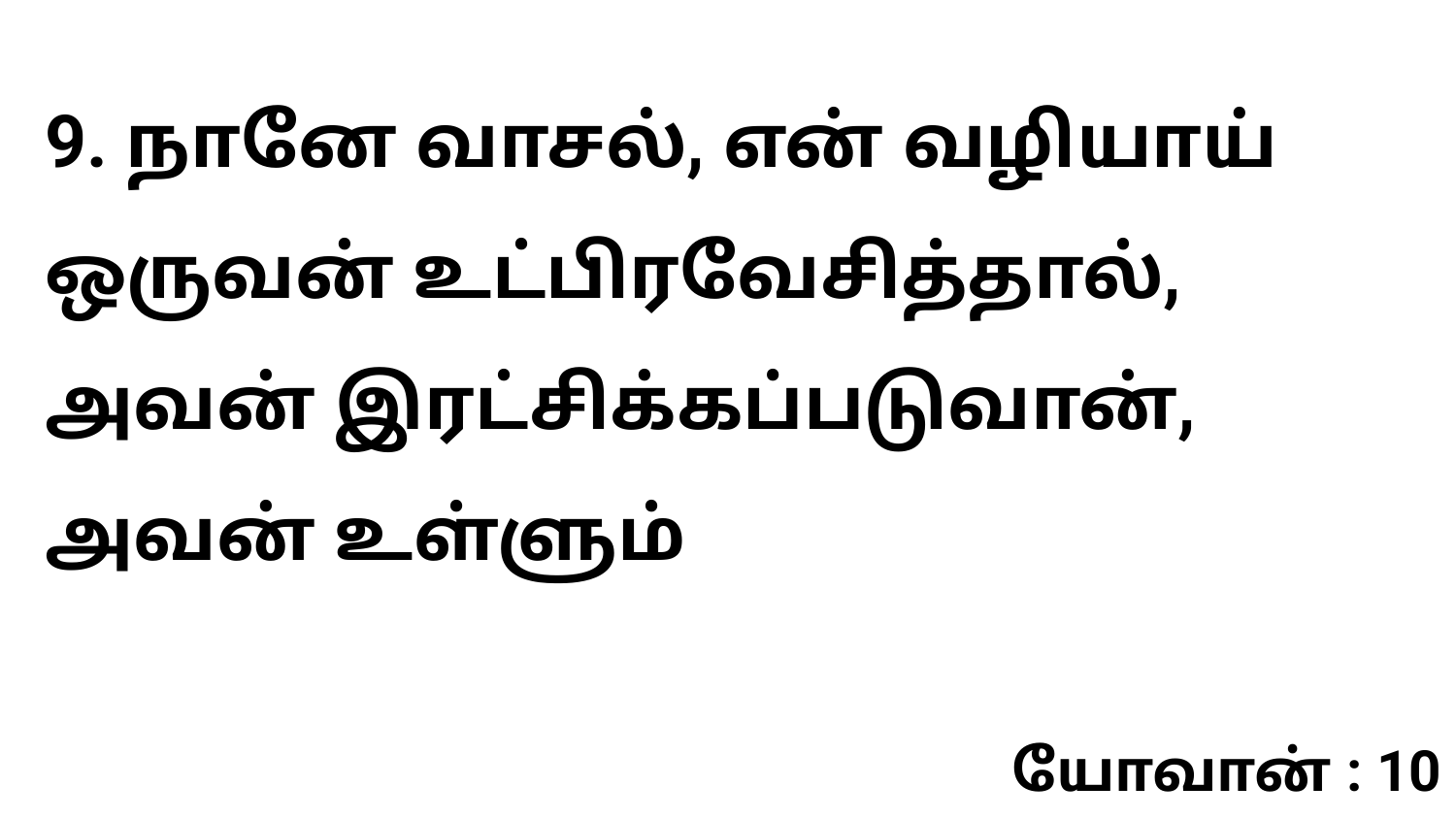

9. நானே வாசல், என் வழியாய் ஒருவன் உட்பிரவேசித்தால், அவன் இரட்சிக்கப்படுவான், அவன் உள்ளும்
யோவான் : 10